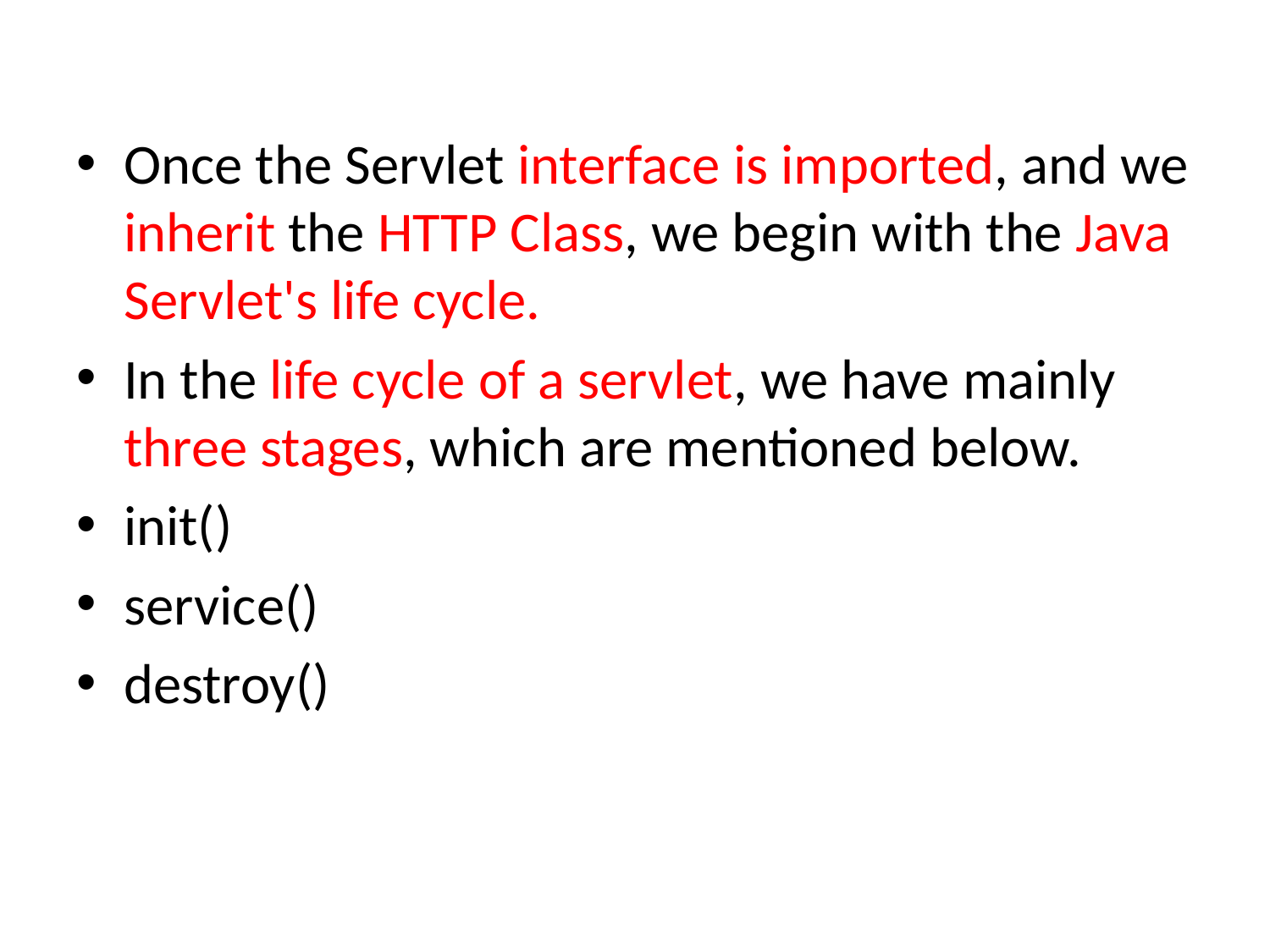

Once the Servlet interface is imported, and we inherit the HTTP Class, we begin with the Java Servlet's life cycle.
In the life cycle of a servlet, we have mainly three stages, which are mentioned below.
init()
service()
destroy()